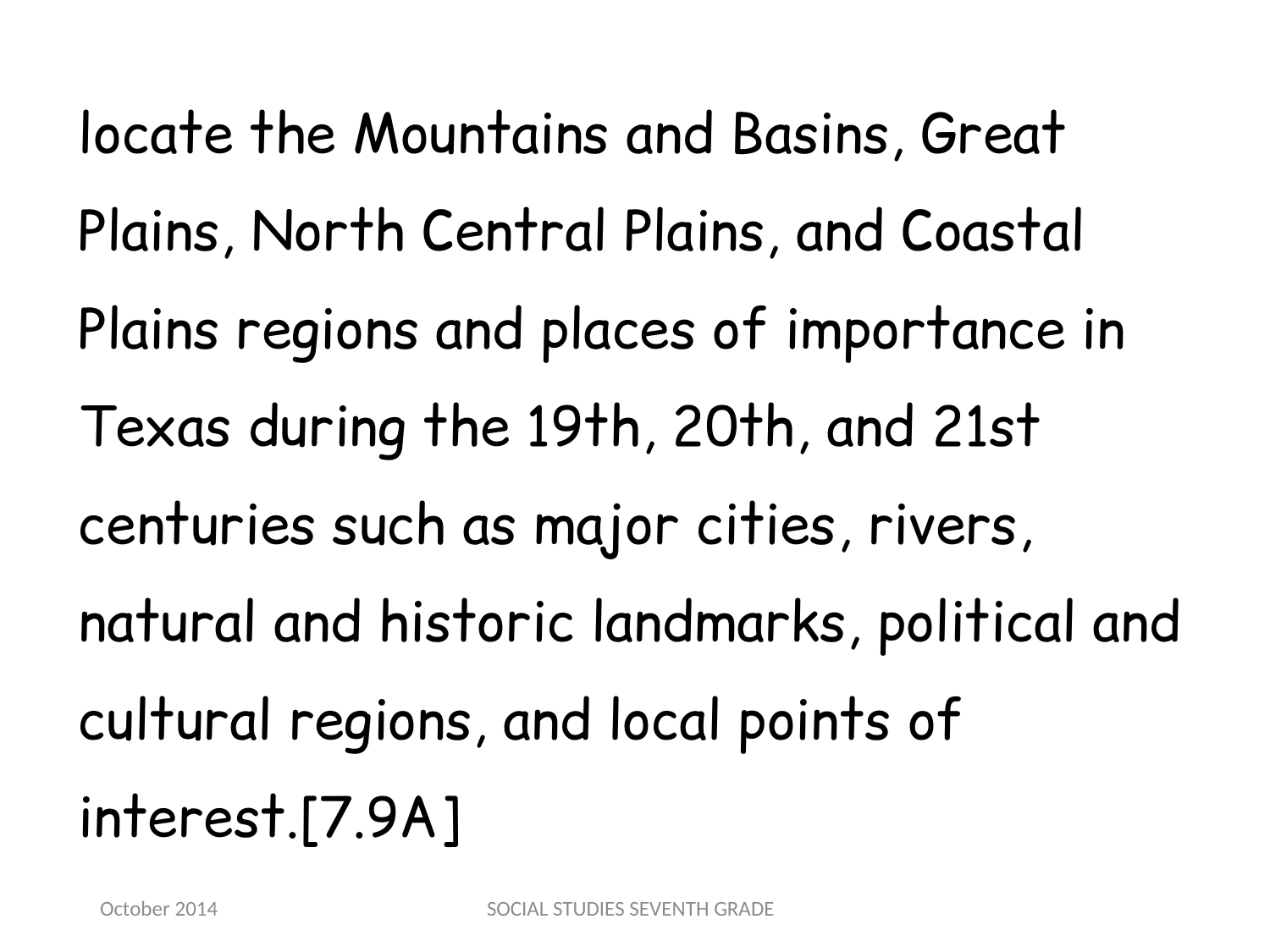

locate the Mountains and Basins, Great Plains, North Central Plains, and Coastal Plains regions and places of importance in Texas during the 19th, 20th, and 21st centuries such as major cities, rivers, natural and historic landmarks, political and cultural regions, and local points of interest.[7.9A]
October 2014
SOCIAL STUDIES SEVENTH GRADE